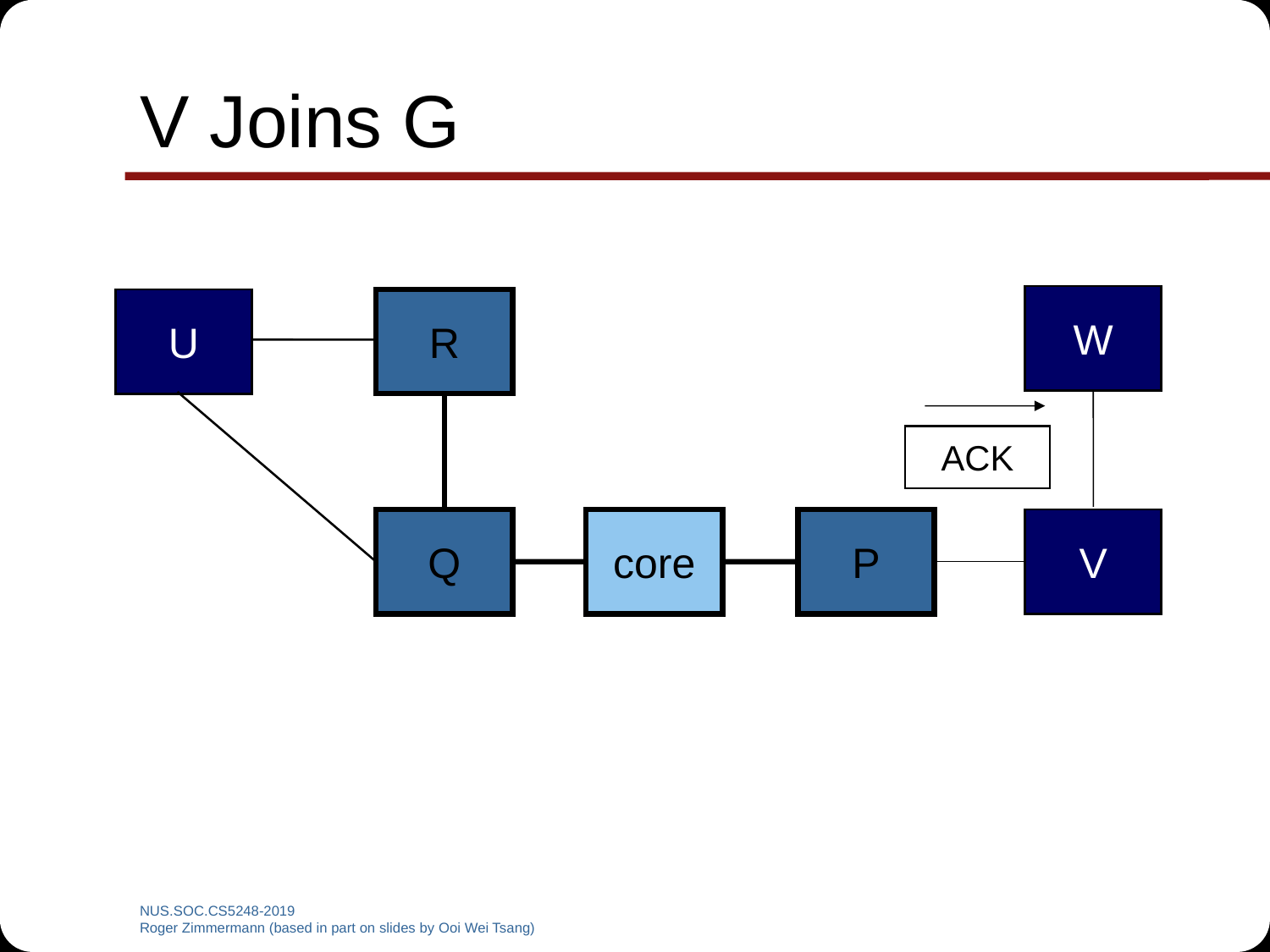

# V Joins G
W
U
R

ACK
Q
core
P
V

NUS.SOC.CS5248-2019
Roger Zimmermann (based in part on slides by Ooi Wei Tsang)